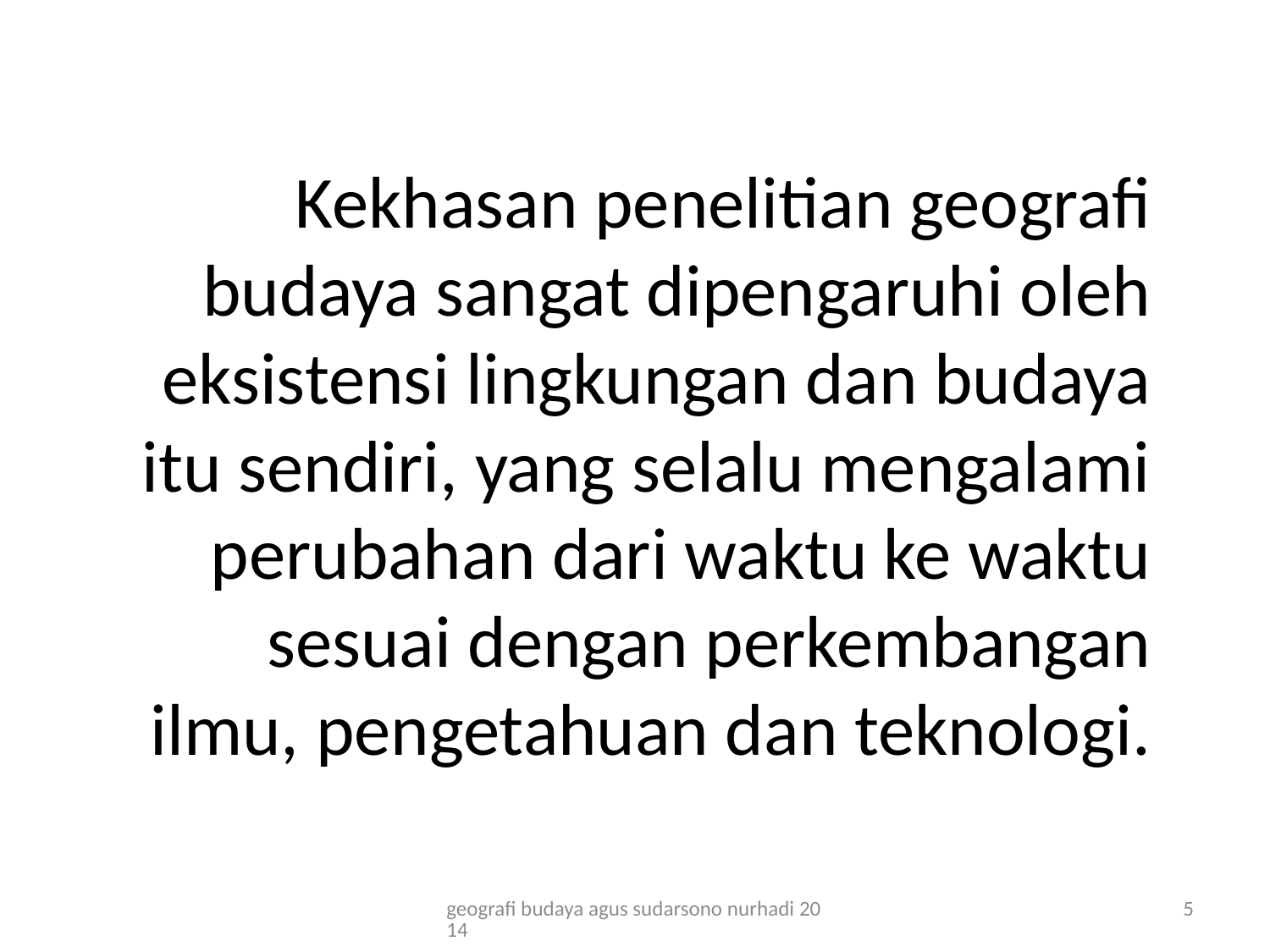

# Kekhasan penelitian geografi budaya sangat dipengaruhi oleh eksistensi lingkungan dan budaya itu sendiri, yang selalu mengalami perubahan dari waktu ke waktu sesuai dengan perkembangan ilmu, pengetahuan dan teknologi.
geografi budaya agus sudarsono nurhadi 2014
5